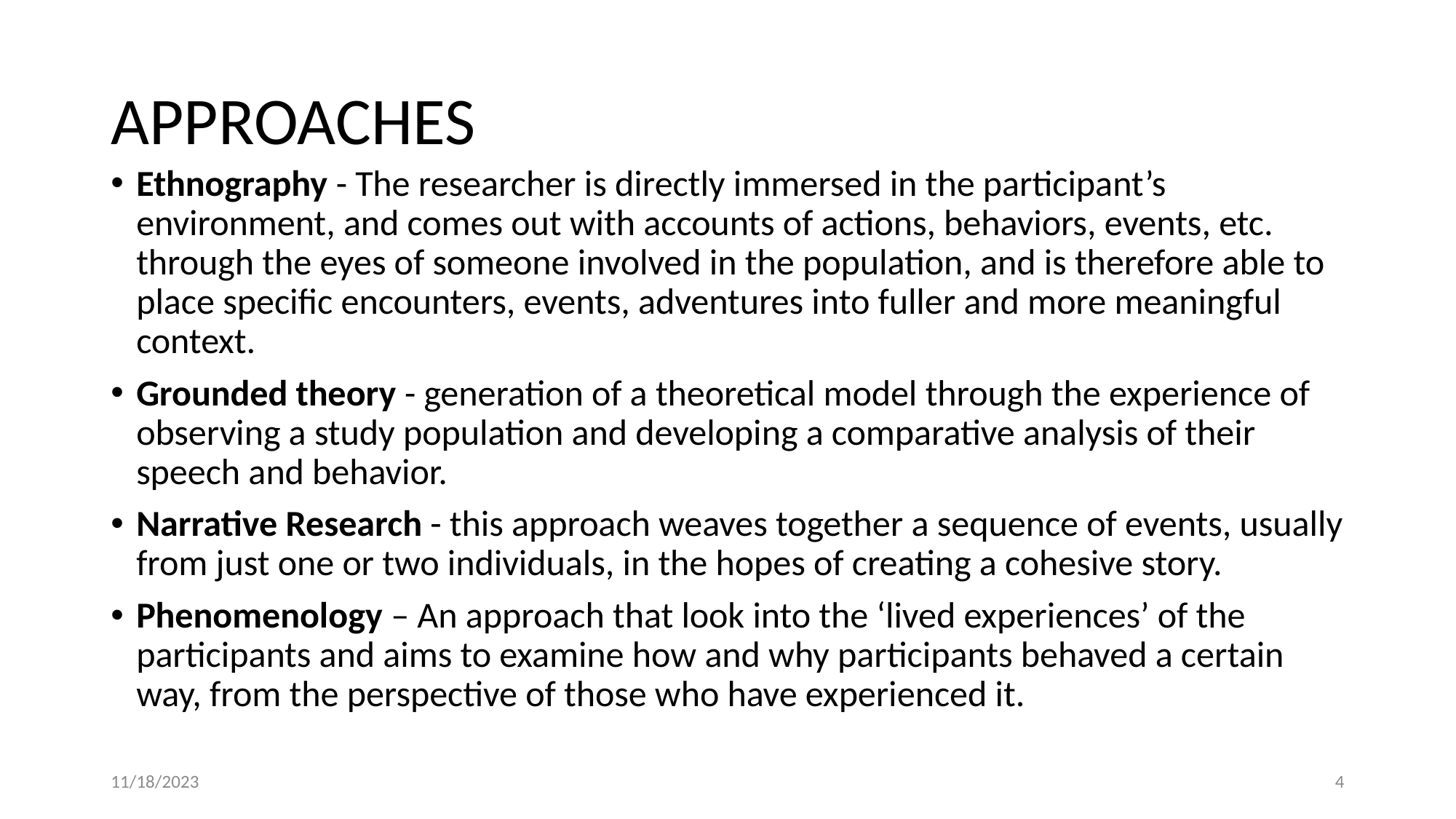

# APPROACHES
Ethnography - The researcher is directly immersed in the participant’s environment, and comes out with accounts of actions, behaviors, events, etc. through the eyes of someone involved in the population, and is therefore able to place specific encounters, events, adventures into fuller and more meaningful context.
Grounded theory - generation of a theoretical model through the experience of observing a study population and developing a comparative analysis of their speech and behavior.
Narrative Research - this approach weaves together a sequence of events, usually from just one or two individuals, in the hopes of creating a cohesive story.
Phenomenology – An approach that look into the ‘lived experiences’ of the participants and aims to examine how and why participants behaved a certain way, from the perspective of those who have experienced it.

11/18/2023
4